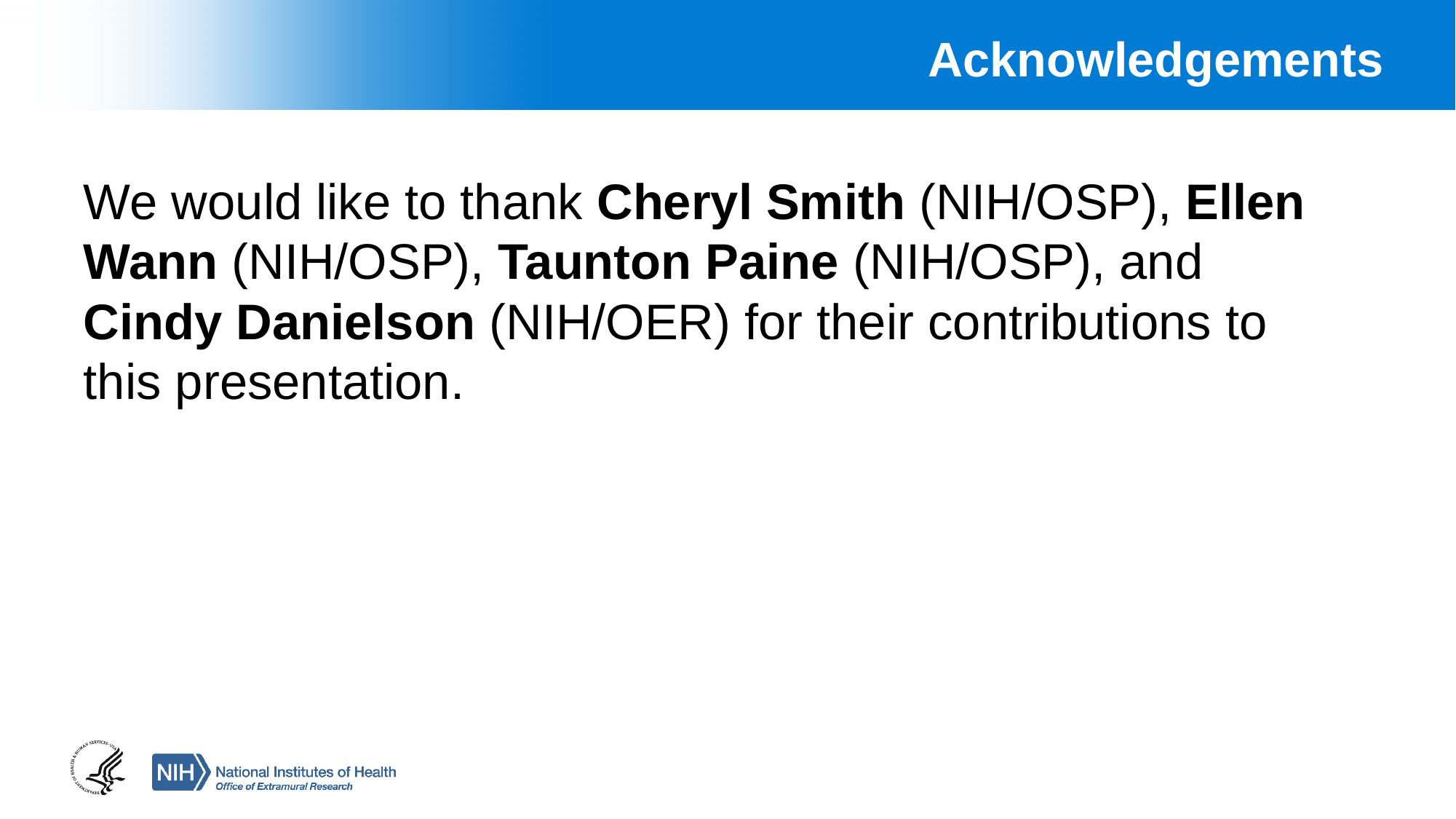

Acknowledgements

We would like to thank Cheryl Smith (NIH/OSP), Ellen Wann (NIH/OSP), Taunton Paine (NIH/OSP), and Cindy Danielson (NIH/OER) for their contributions to this presentation.